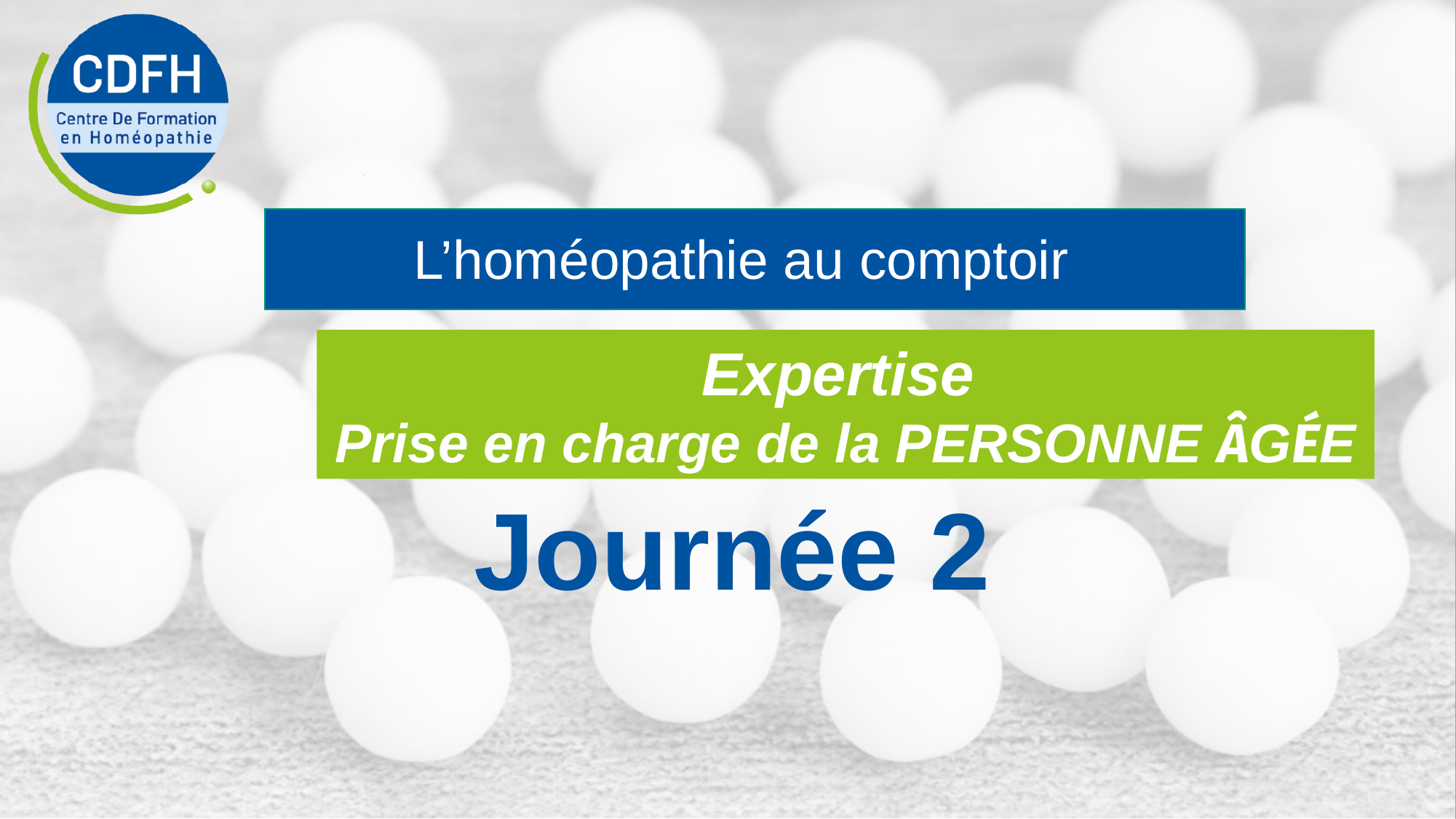

L’homéopathie au comptoir
Expertise
Prise en charge de la PERSONNE ÂGÉE

Journée 2